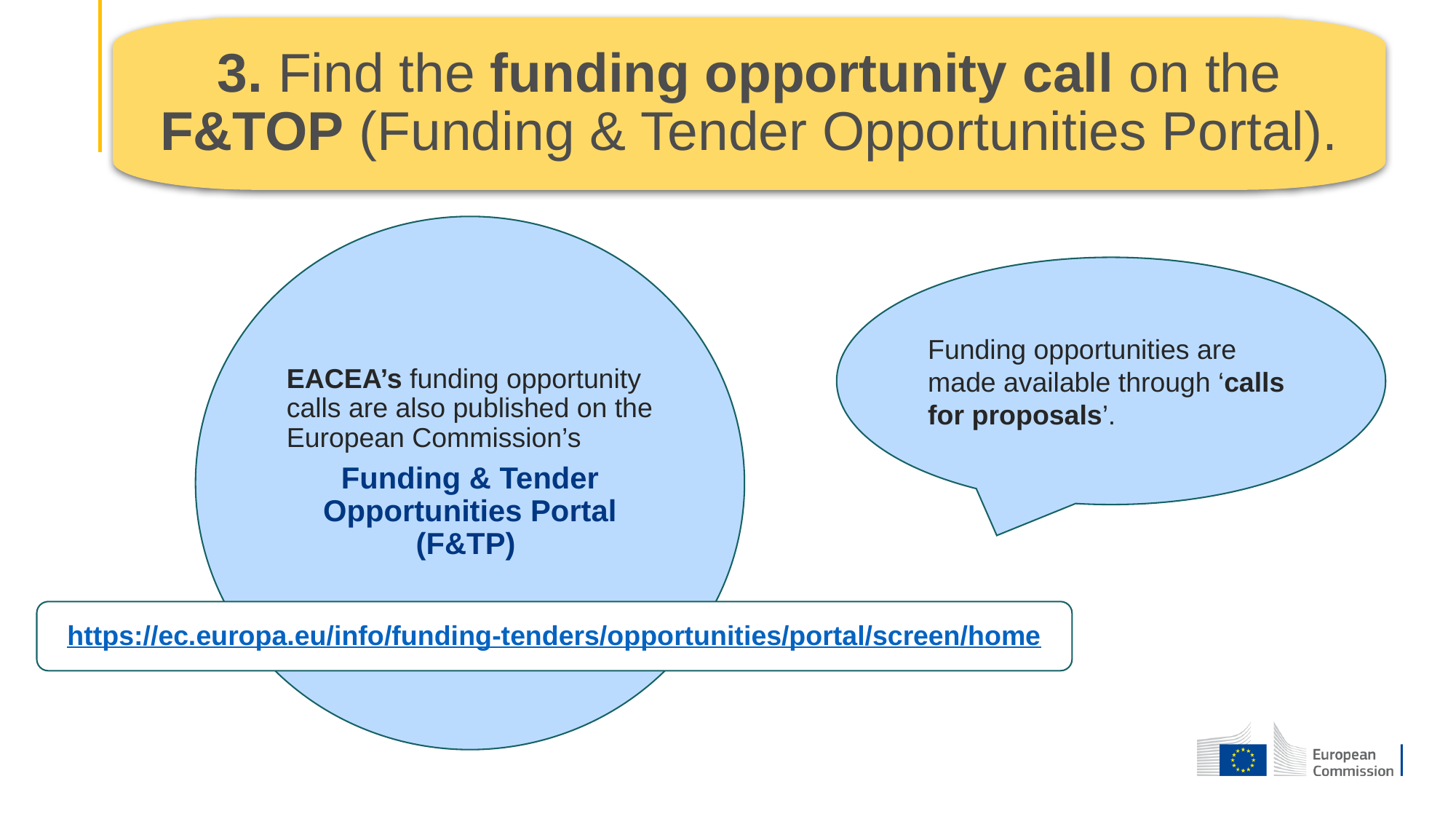

3. Find the funding opportunity call on the F&TOP (Funding & Tender Opportunities Portal).
EACEA’s funding opportunity calls are also published on the European Commission’s
Funding & Tender Opportunities Portal (F&TP)

Funding opportunities are made available through ‘calls for proposals’.
https://ec.europa.eu/info/funding-tenders/opportunities/portal/screen/home